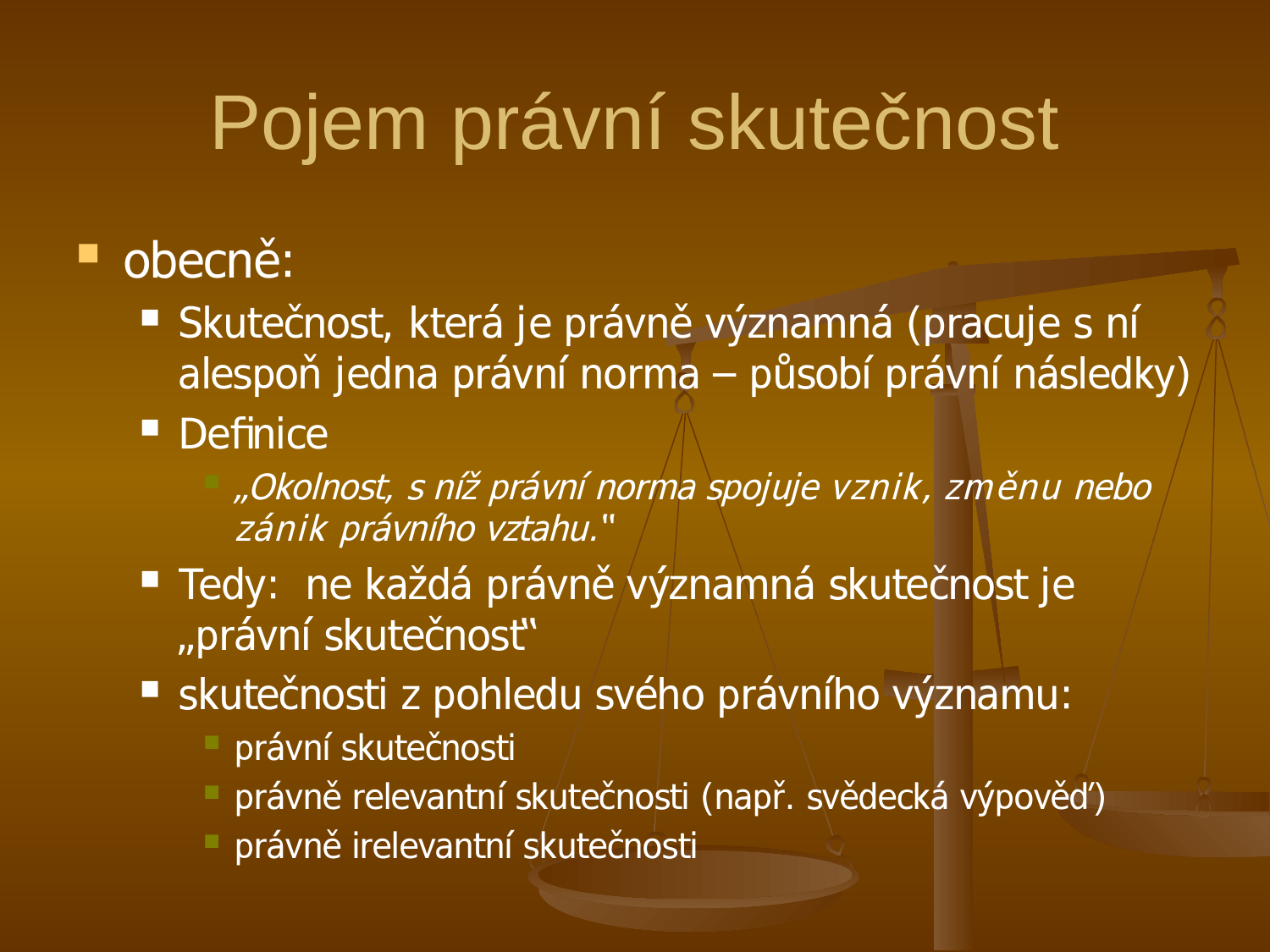

# Pojem právní skutečnost
obecně:
Skutečnost, která je právně významná (pracuje s ní alespoň jedna právní norma – působí právní následky)
Definice
„Okolnost, s níž právní norma spojuje vznik, změnu nebo zánik právního vztahu.“
Tedy:	ne každá právně významná skutečnost je „právní skutečnost“
skutečnosti z pohledu svého právního významu:
právní skutečnosti
právně relevantní skutečnosti (např. svědecká výpověď)
právně irelevantní skutečnosti